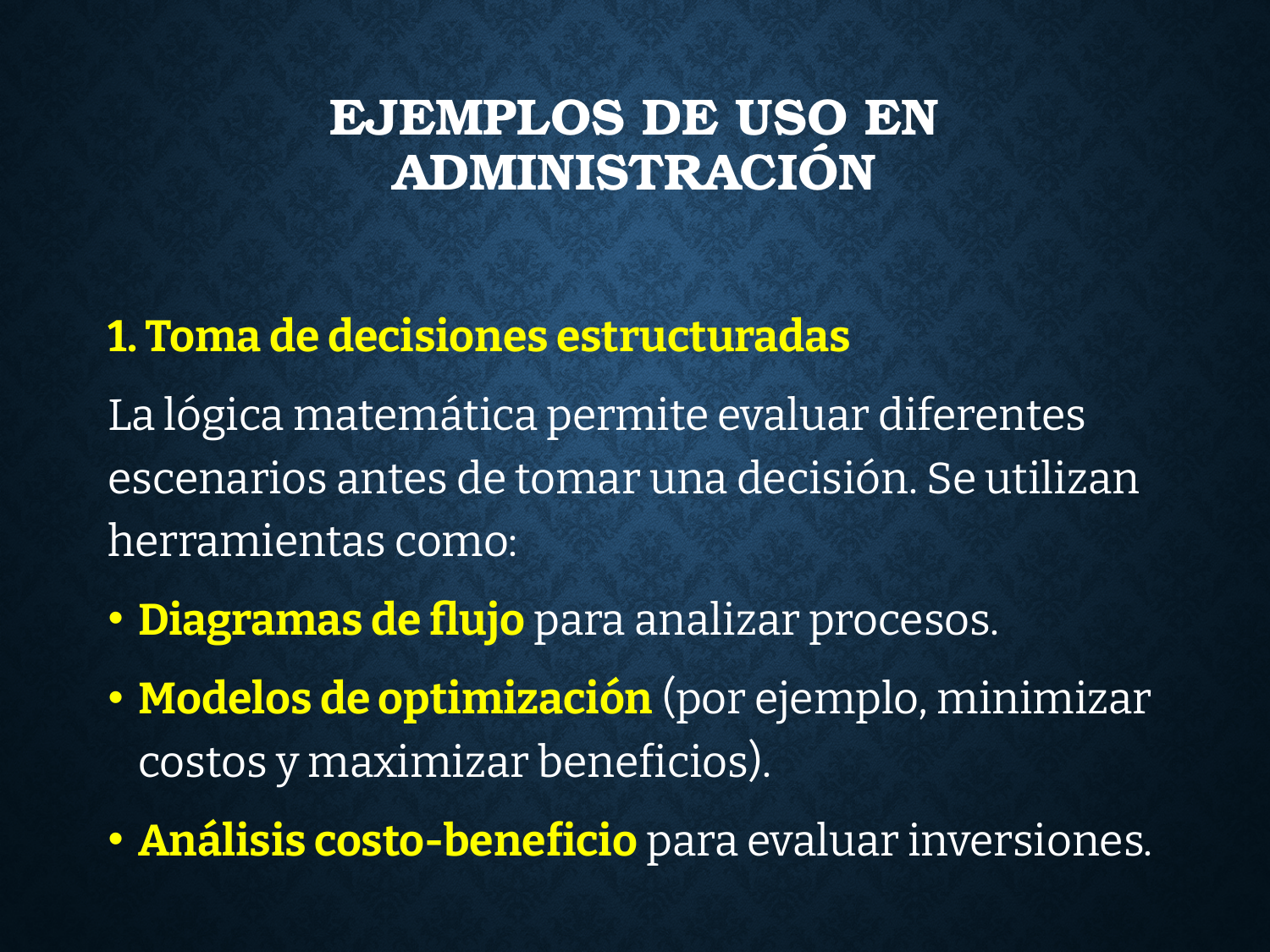

# Ejemplos de uso en Administración
1. Toma de decisiones estructuradas
La lógica matemática permite evaluar diferentes escenarios antes de tomar una decisión. Se utilizan herramientas como:
Diagramas de flujo para analizar procesos.
Modelos de optimización (por ejemplo, minimizar costos y maximizar beneficios).
Análisis costo-beneficio para evaluar inversiones.